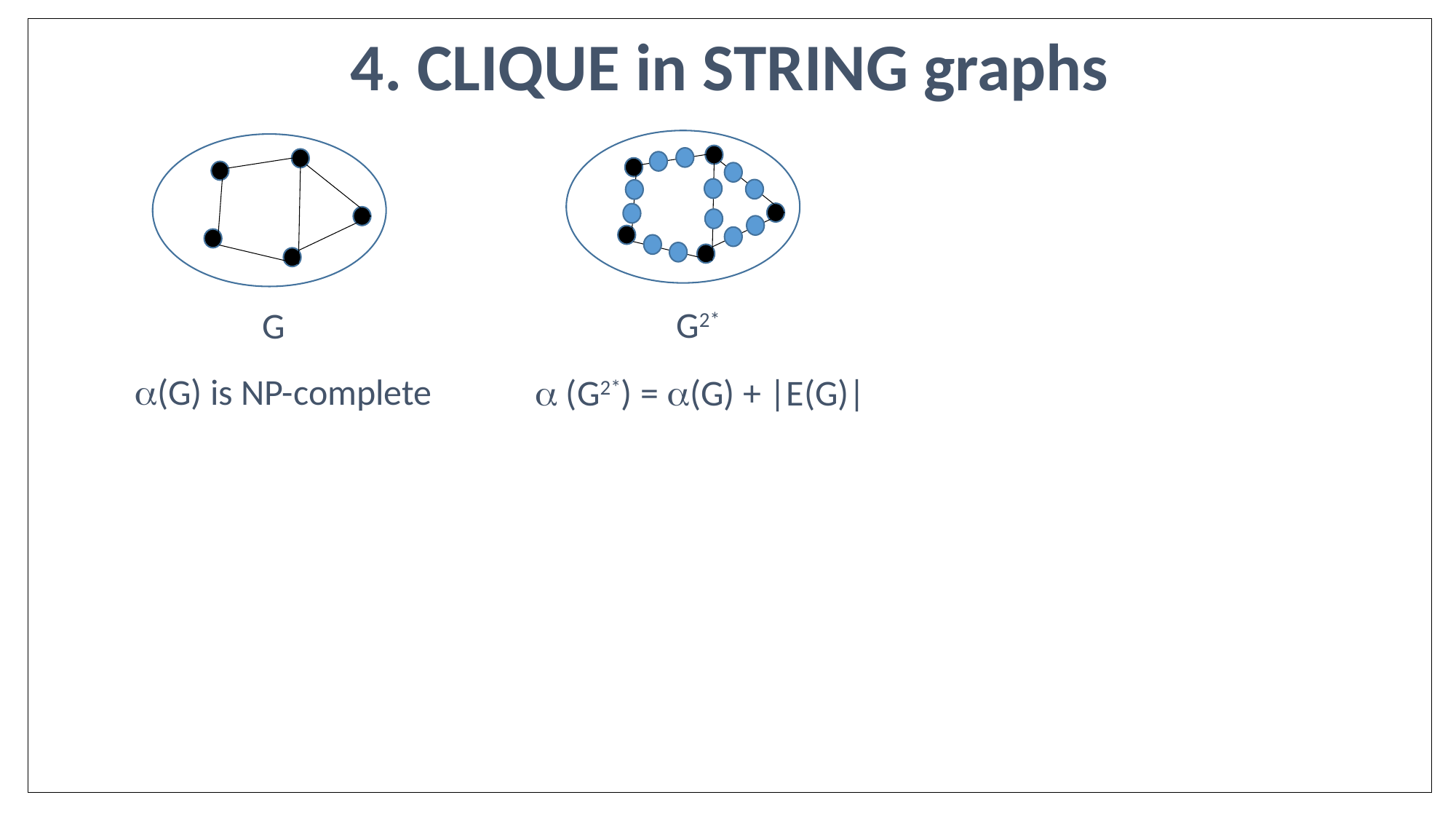

4. CLIQUE in STRING graphs

#

G2*
G
α(G) is NP-complete
α (G2*) = α(G) + |E(G)|